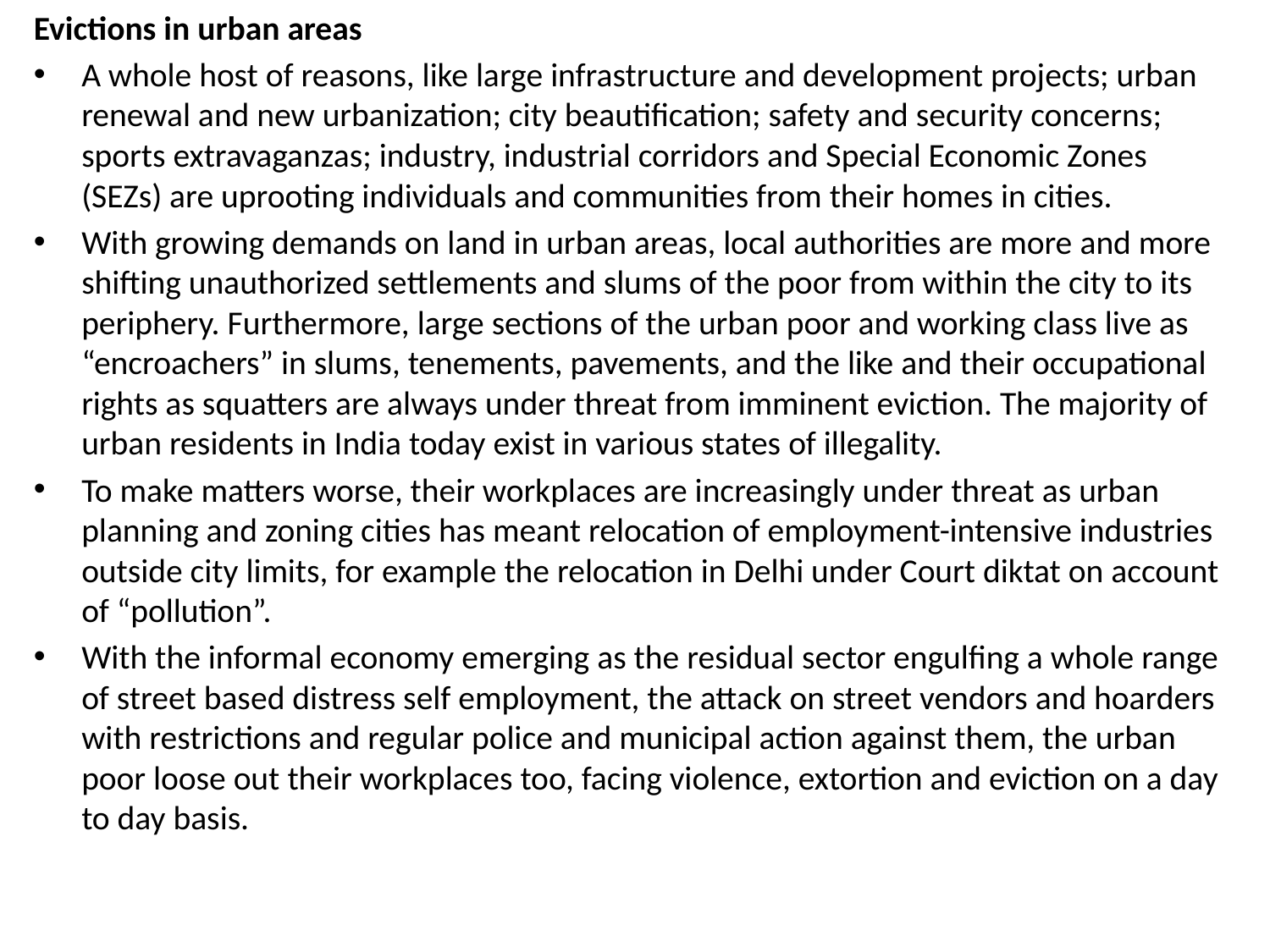

Evictions in urban areas
A whole host of reasons, like large infrastructure and development projects; urban renewal and new urbanization; city beautification; safety and security concerns; sports extravaganzas; industry, industrial corridors and Special Economic Zones (SEZs) are uprooting individuals and communities from their homes in cities.
With growing demands on land in urban areas, local authorities are more and more shifting unauthorized settlements and slums of the poor from within the city to its periphery. Furthermore, large sections of the urban poor and working class live as “encroachers” in slums, tenements, pavements, and the like and their occupational rights as squatters are always under threat from imminent eviction. The majority of urban residents in India today exist in various states of illegality.
To make matters worse, their workplaces are increasingly under threat as urban planning and zoning cities has meant relocation of employment-intensive industries outside city limits, for example the relocation in Delhi under Court diktat on account of “pollution”.
With the informal economy emerging as the residual sector engulfing a whole range of street based distress self employment, the attack on street vendors and hoarders with restrictions and regular police and municipal action against them, the urban poor loose out their workplaces too, facing violence, extortion and eviction on a day to day basis.